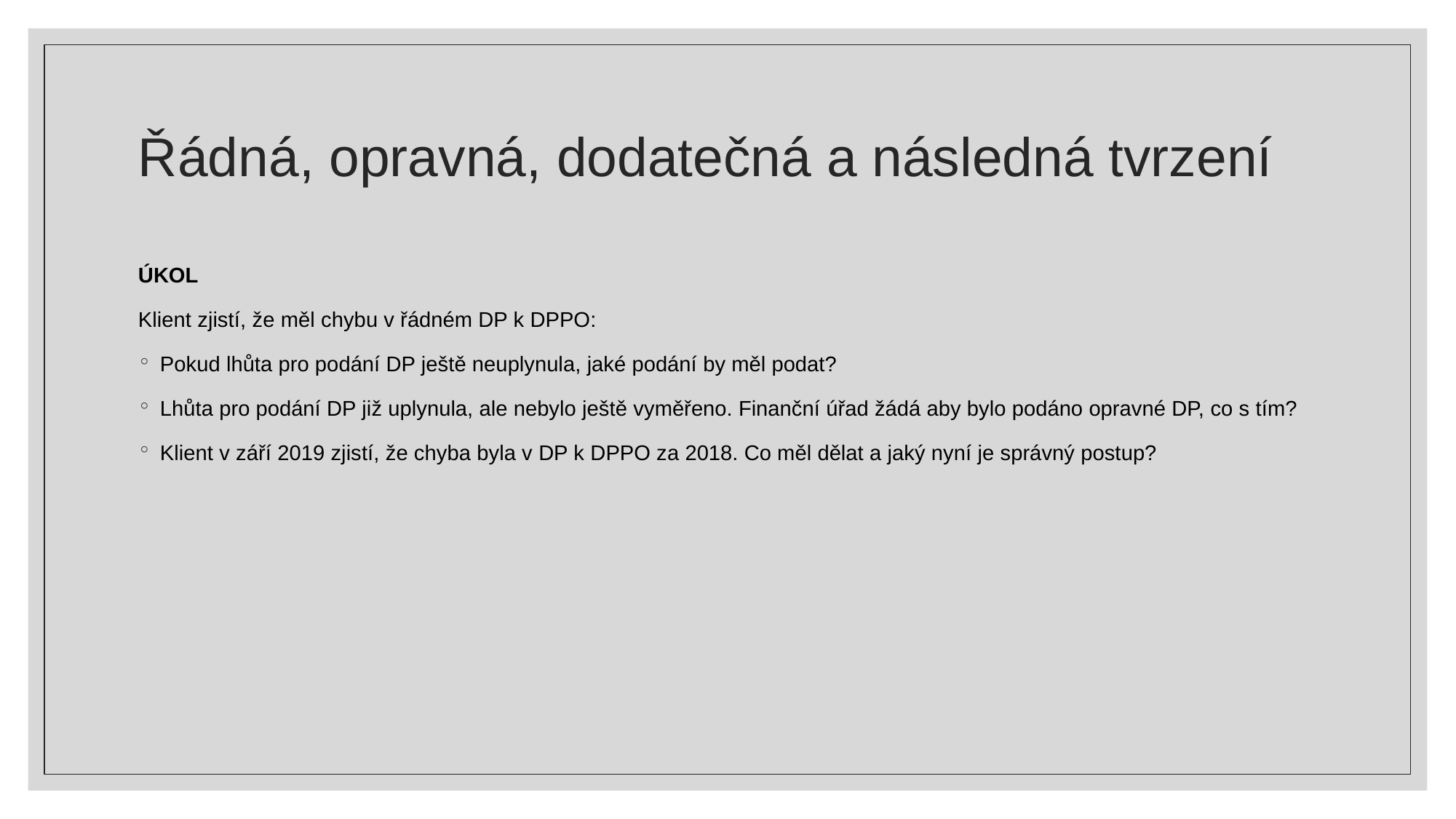

# Řádná, opravná, dodatečná a následná tvrzení
ÚKOL
Klient zjistí, že měl chybu v řádném DP k DPPO:
Pokud lhůta pro podání DP ještě neuplynula, jaké podání by měl podat?
Lhůta pro podání DP již uplynula, ale nebylo ještě vyměřeno. Finanční úřad žádá aby bylo podáno opravné DP, co s tím?
Klient v září 2019 zjistí, že chyba byla v DP k DPPO za 2018. Co měl dělat a jaký nyní je správný postup?